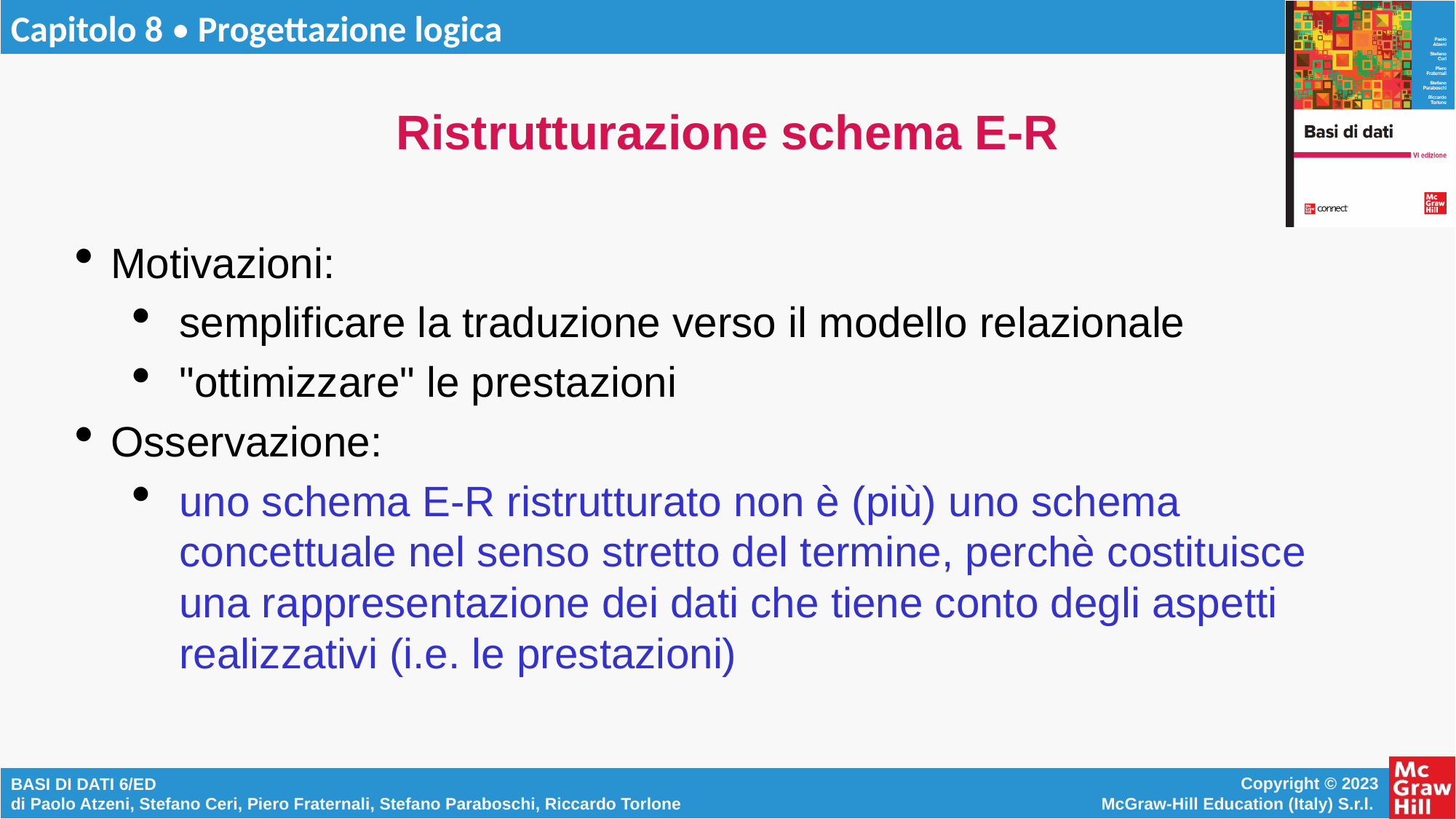

# Ristrutturazione schema E-R
Motivazioni:
semplificare la traduzione verso il modello relazionale
"ottimizzare" le prestazioni
Osservazione:
uno schema E-R ristrutturato non è (più) uno schema concettuale nel senso stretto del termine, perchè costituisce una rappresentazione dei dati che tiene conto degli aspetti realizzativi (i.e. le prestazioni)